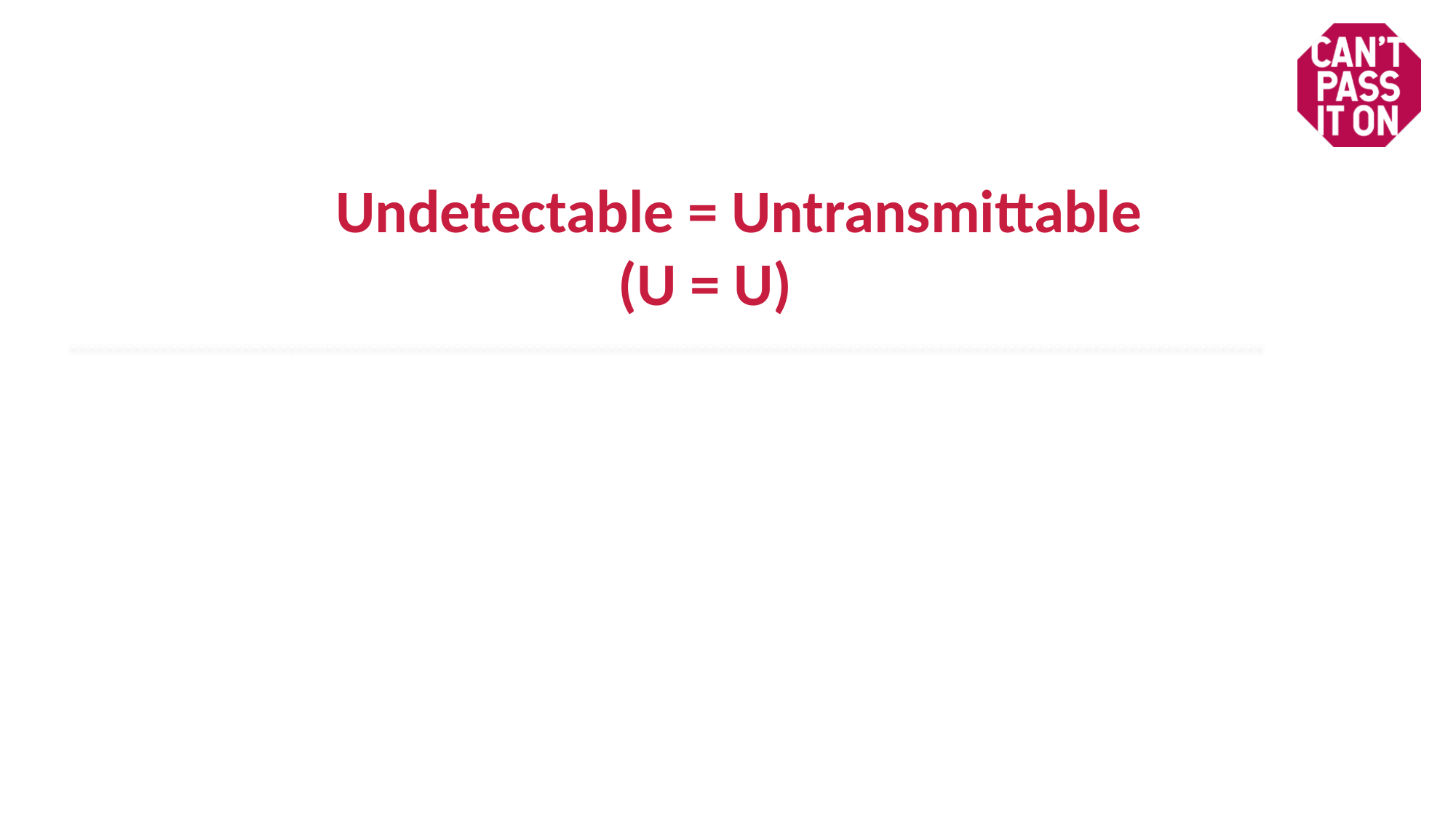

# Undetectable = Untransmittable (U = U)